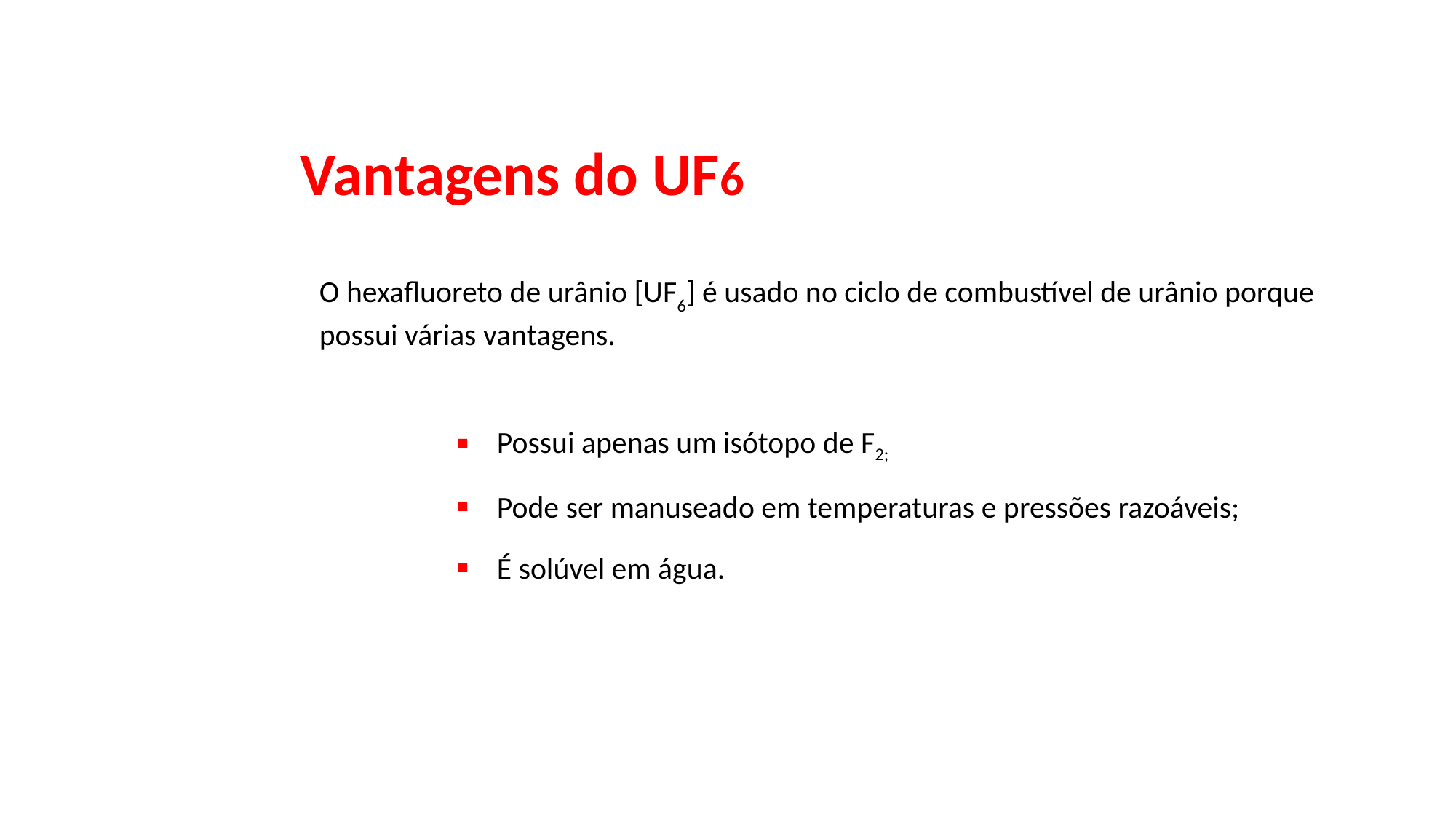

Vantagens do UF6
O hexafluoreto de urânio [UF6] é usado no ciclo de combustível de urânio porque possui várias vantagens.
| Possui apenas um isótopo de F2; Pode ser manuseado em temperaturas e pressões razoáveis; É solúvel em água. |
| --- |